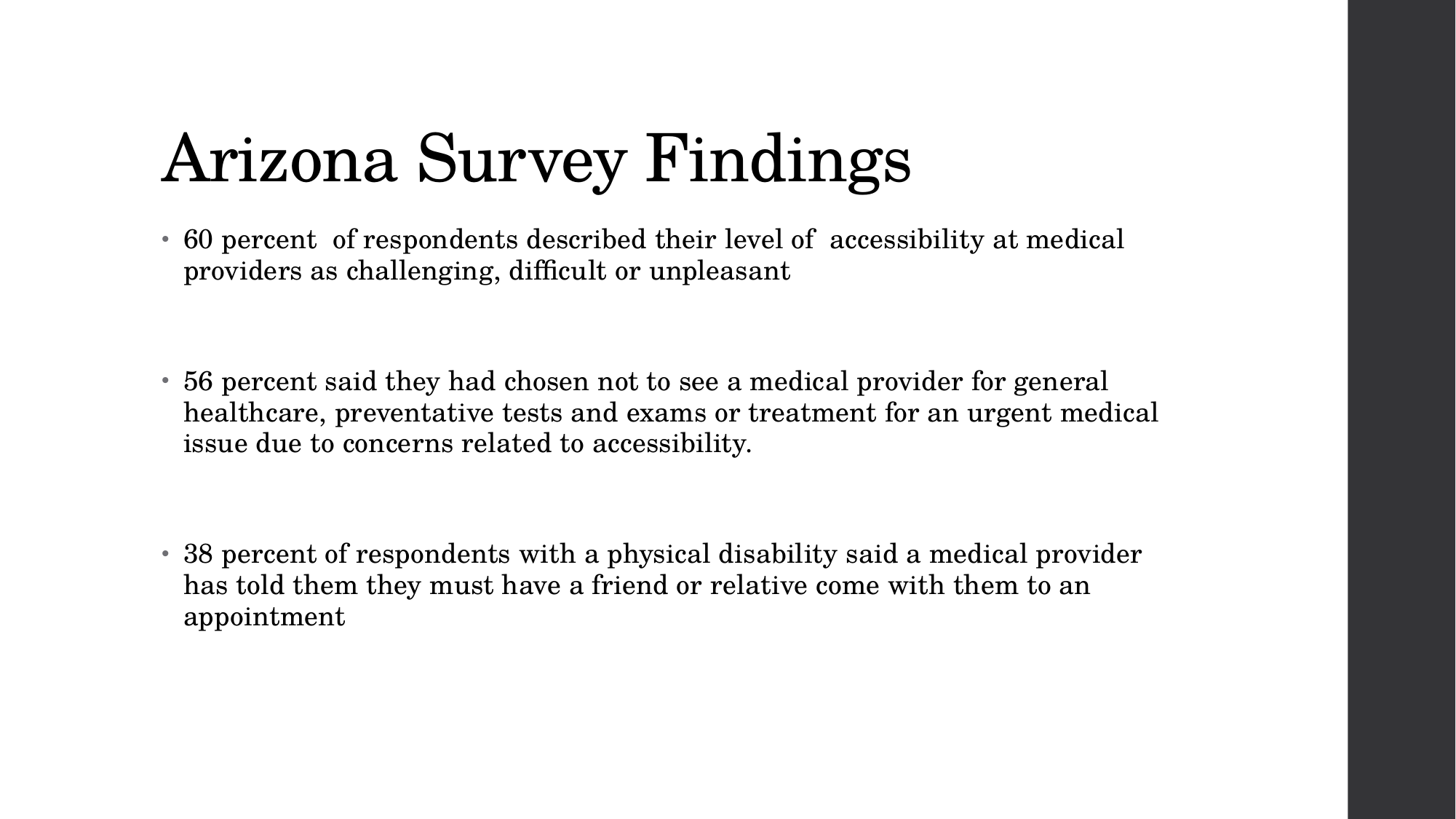

# Arizona Survey Findings
60 percent  of respondents described their level of  accessibility at medical providers as challenging, difficult or unpleasant

56 percent said they had chosen not to see a medical provider for general healthcare, preventative tests and exams or treatment for an urgent medical issue due to concerns related to accessibility.

38 percent of respondents with a physical disability said a medical provider has told them they must have a friend or relative come with them to an appointment